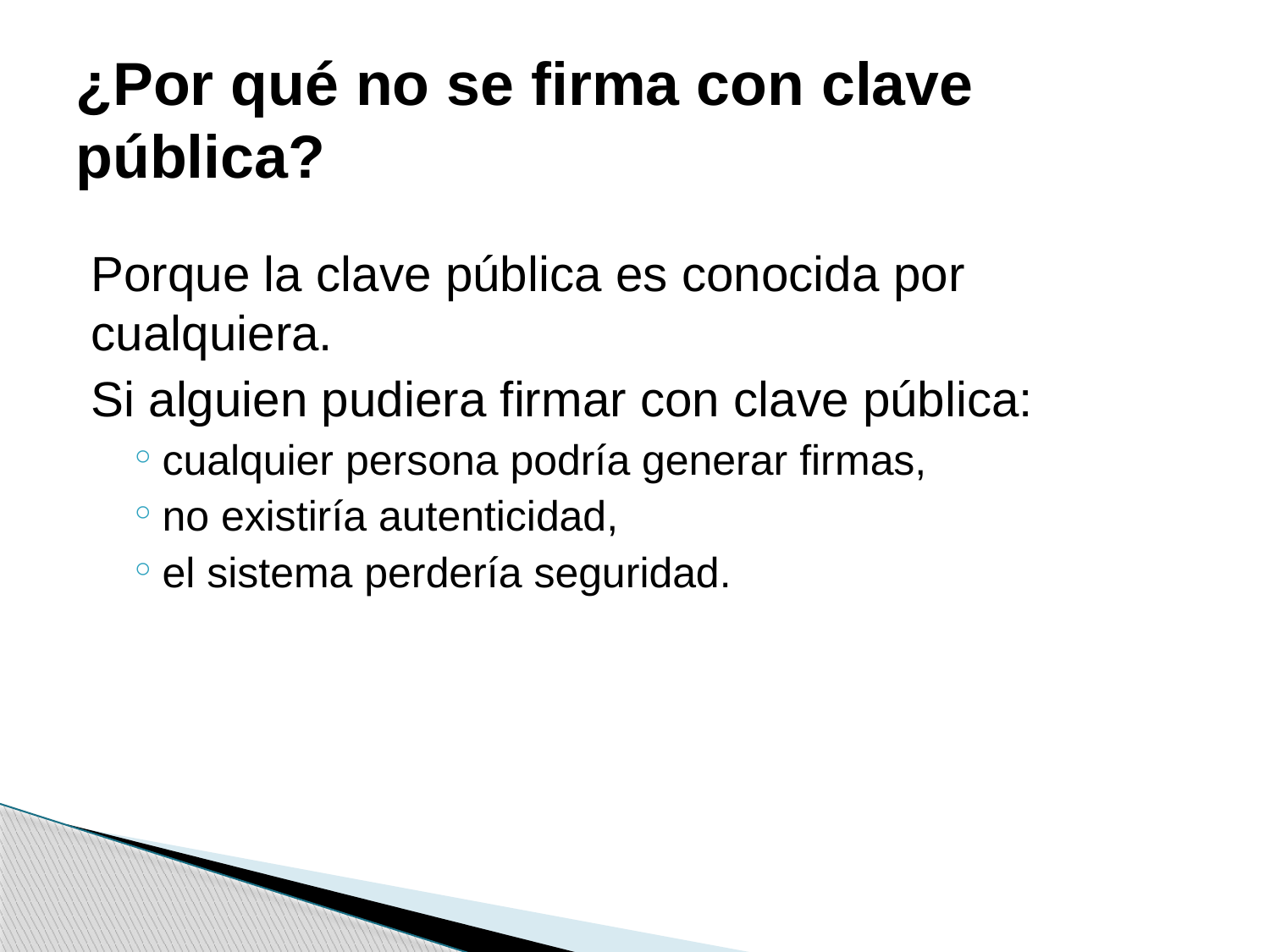

# ¿Por qué no se firma con clave pública?
Porque la clave pública es conocida por cualquiera.
Si alguien pudiera firmar con clave pública:
cualquier persona podría generar firmas,
no existiría autenticidad,
el sistema perdería seguridad.